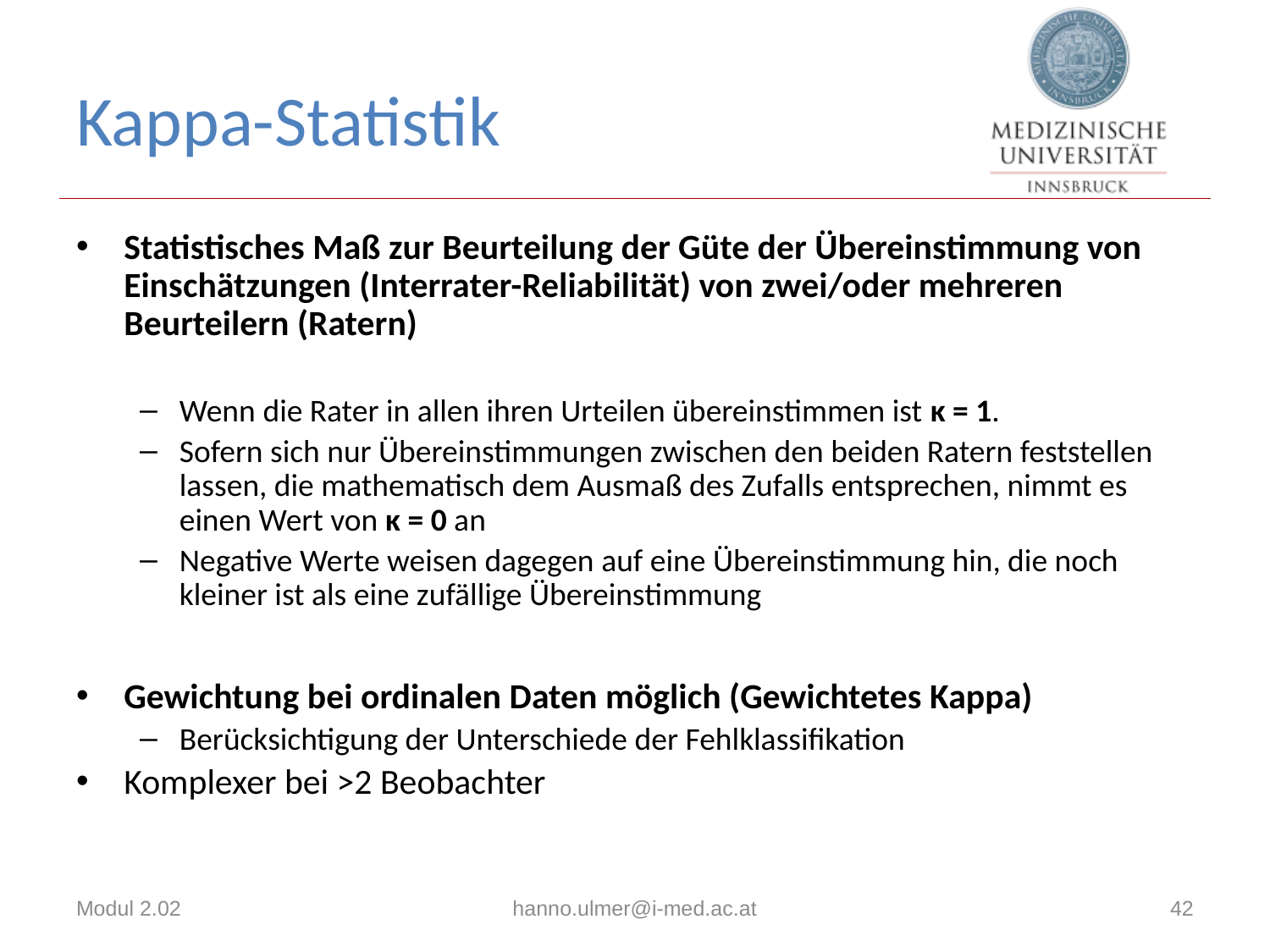

# Kappa-Statistik
Statistisches Maß zur Beurteilung der Güte der Übereinstimmung von Einschätzungen (Interrater-Reliabilität) von zwei/oder mehreren Beurteilern (Ratern)

Wenn die Rater in allen ihren Urteilen übereinstimmen ist κ = 1.
Sofern sich nur Übereinstimmungen zwischen den beiden Ratern feststellen lassen, die mathematisch dem Ausmaß des Zufalls entsprechen, nimmt es einen Wert von κ = 0 an
Negative Werte weisen dagegen auf eine Übereinstimmung hin, die noch kleiner ist als eine zufällige Übereinstimmung

Gewichtung bei ordinalen Daten möglich (Gewichtetes Kappa)
Berücksichtigung der Unterschiede der Fehlklassifikation
Komplexer bei >2 Beobachter

Modul 2.02
hanno.ulmer@i-med.ac.at
42